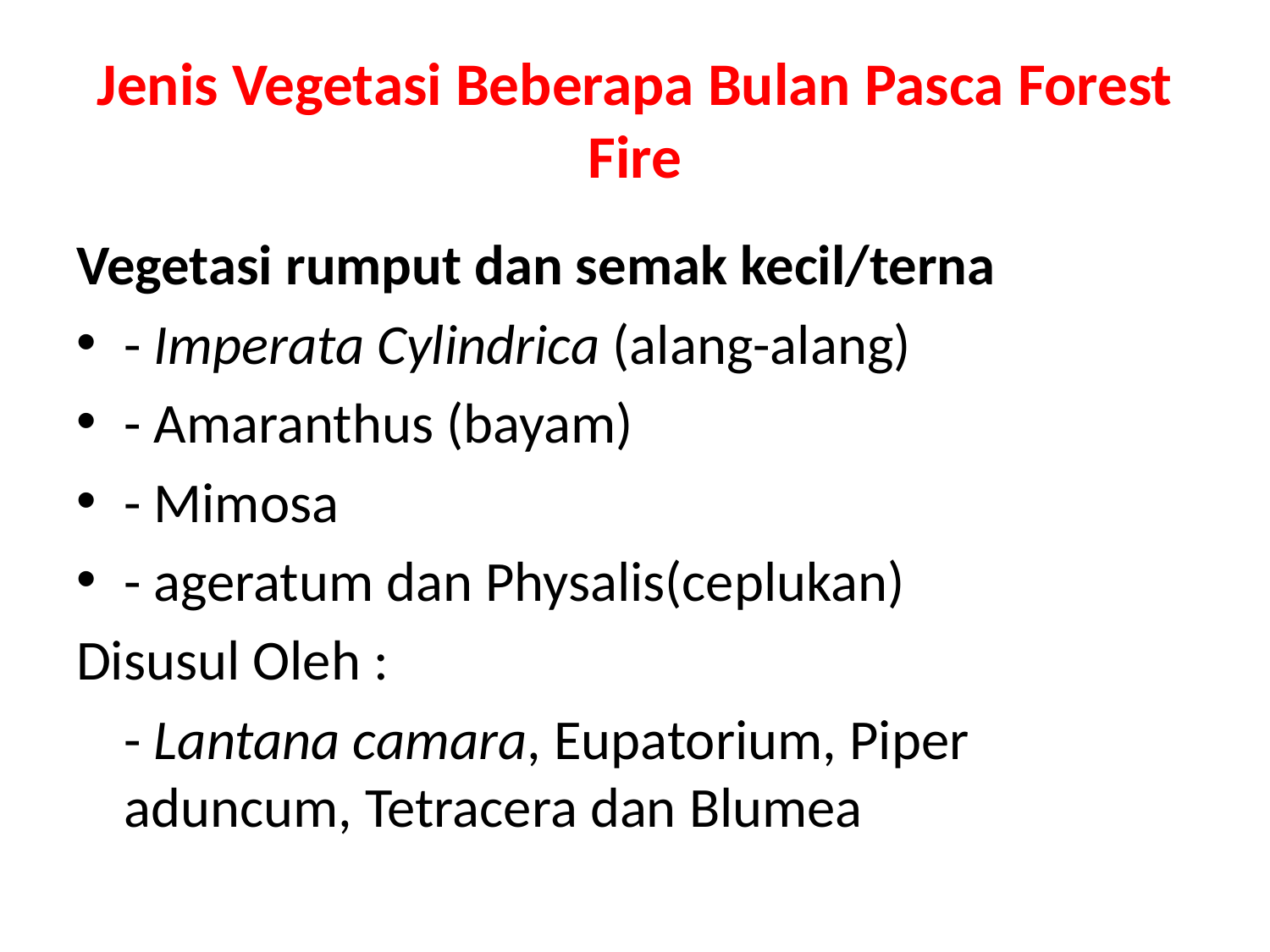

# Jenis Vegetasi Beberapa Bulan Pasca Forest Fire
Vegetasi rumput dan semak kecil/terna :
- Imperata Cylindrica (alang-alang)
- Amaranthus (bayam)
- Mimosa
- ageratum dan Physalis(ceplukan)
Disusul Oleh :
	- Lantana camara, Eupatorium, Piper  	aduncum, Tetracera dan Blumea